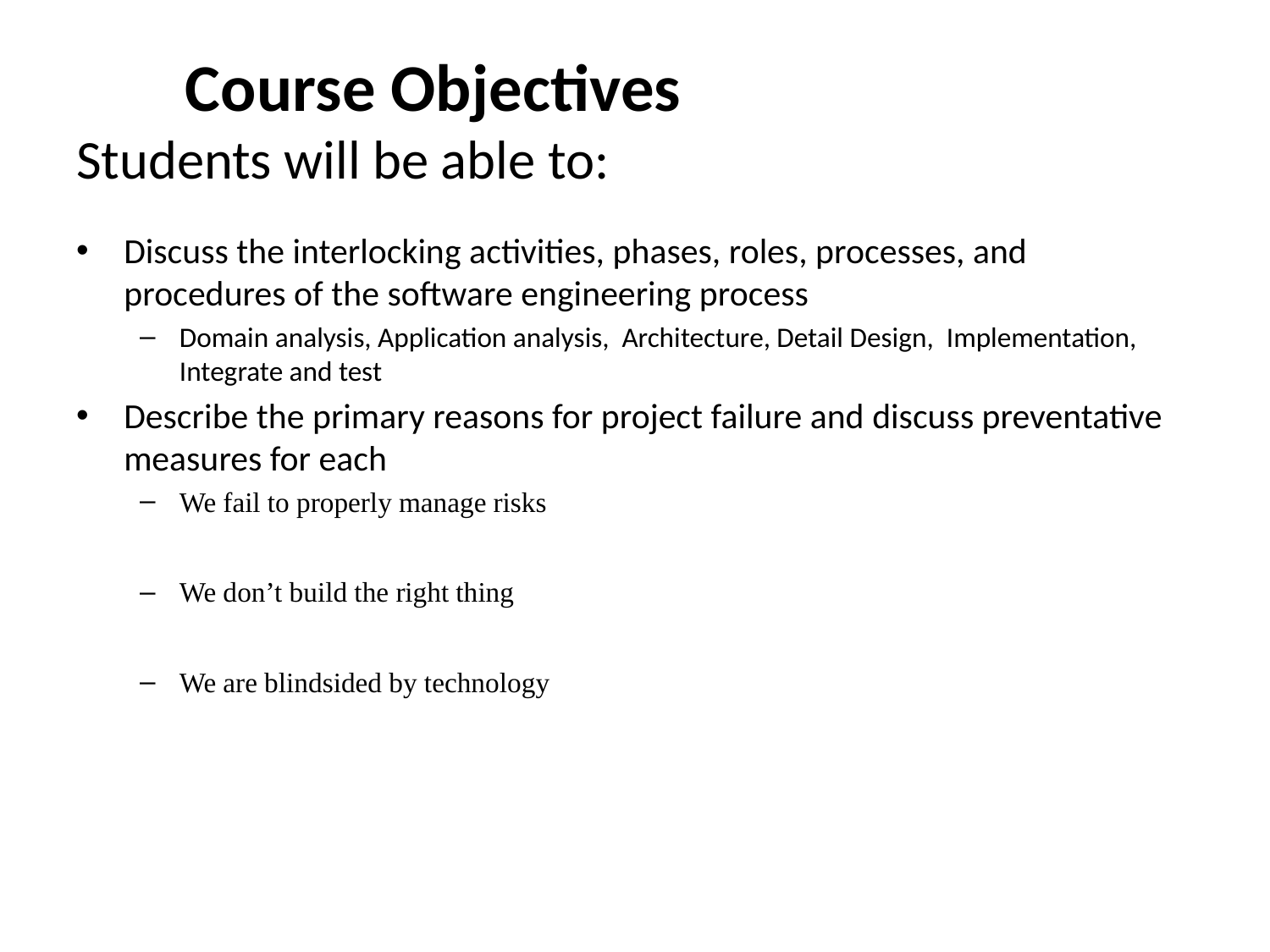

# Course Objectives Students will be able to:
Discuss the interlocking activities, phases, roles, processes, and procedures of the software engineering process
Domain analysis, Application analysis,  Architecture, Detail Design,  Implementation, Integrate and test
Describe the primary reasons for project failure and discuss preventative measures for each
We fail to properly manage risks
We don’t build the right thing
We are blindsided by technology